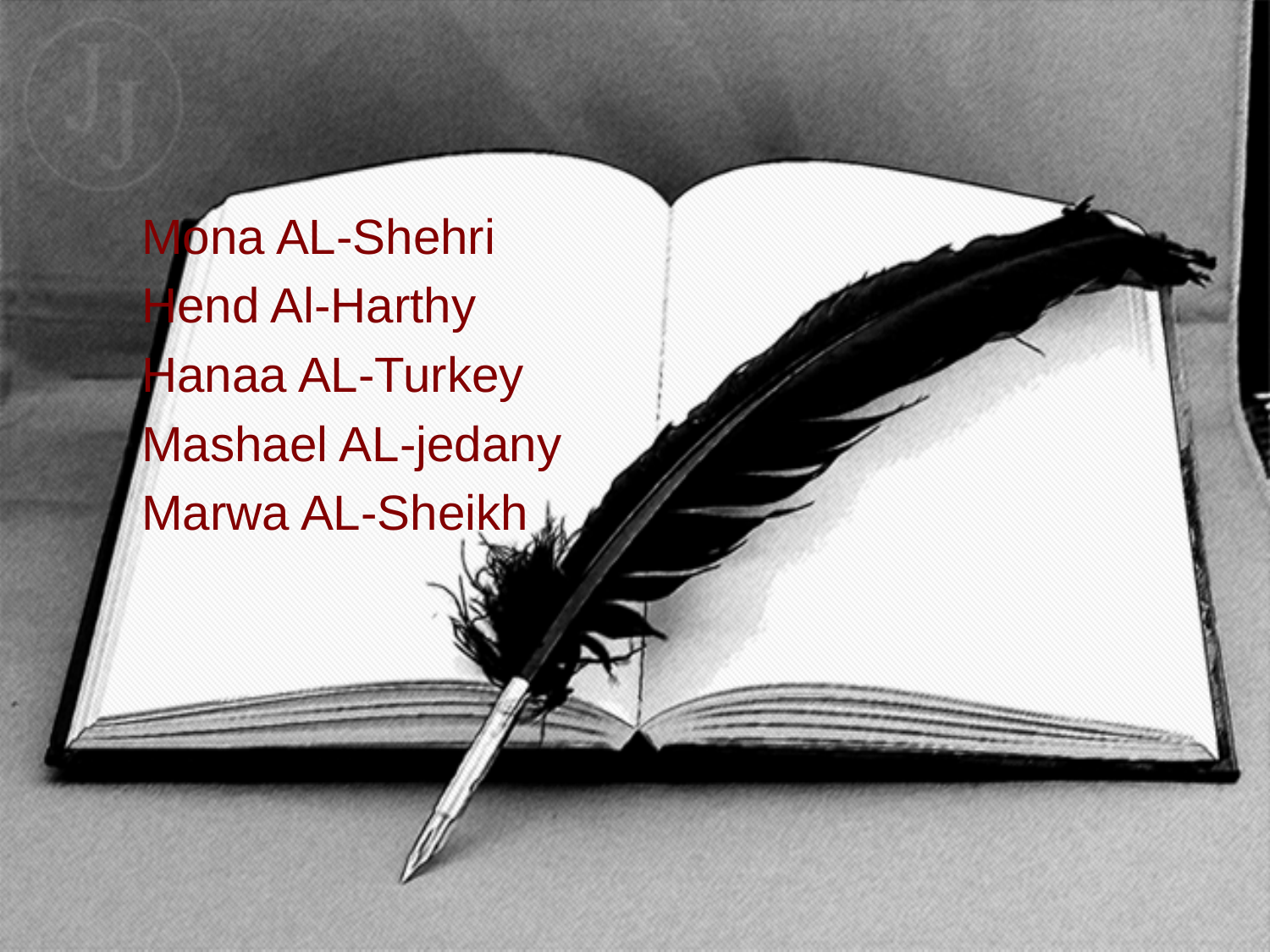

Mona AL-Shehri
Hend Al-Harthy
Hanaa AL-Turkey
Mashael AL-jedany
Marwa AL-Sheikh